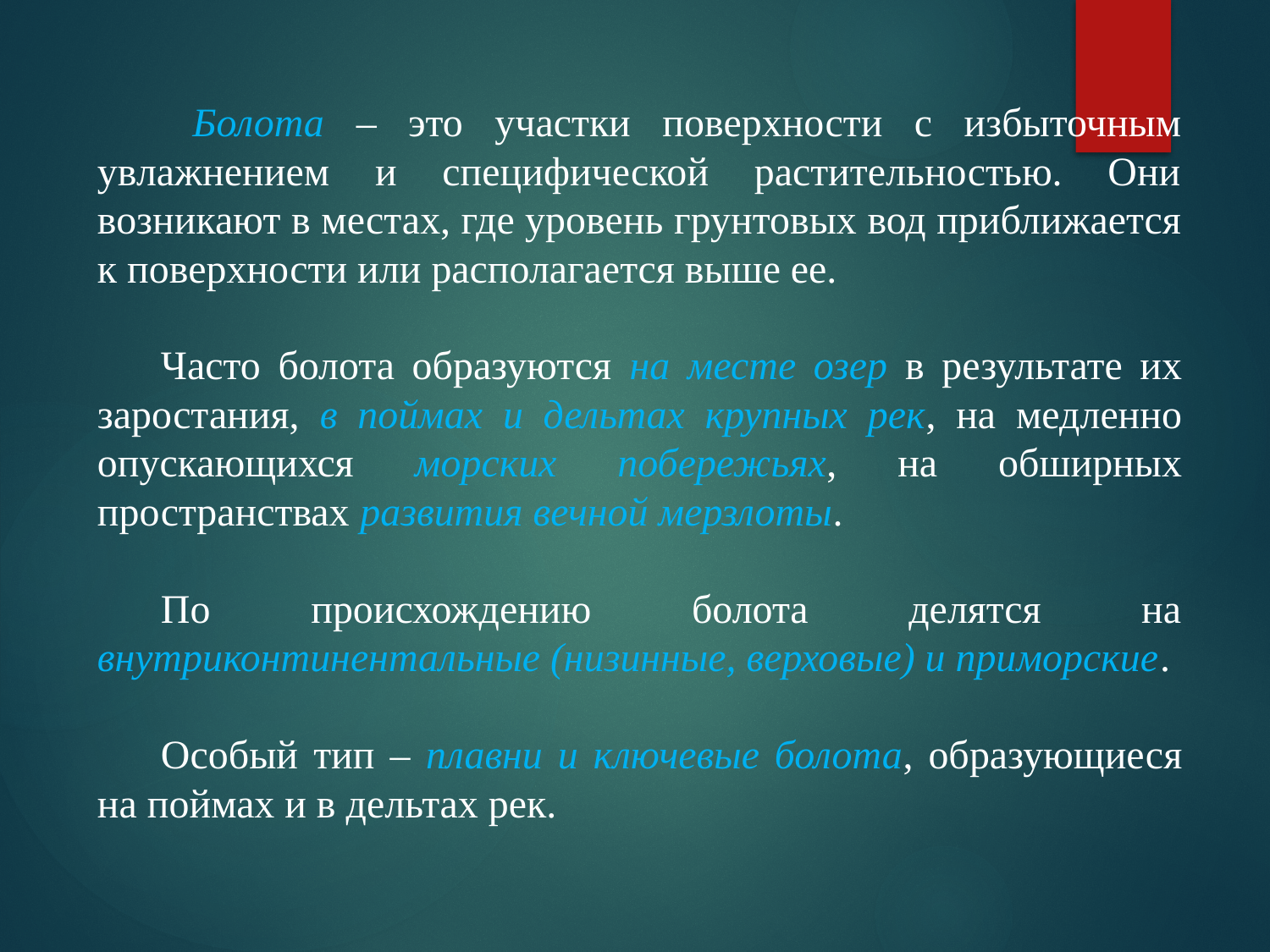

Болота – это участки поверхности с избыточным увлажнением и специфической растительностью. Они возникают в местах, где уровень грунтовых вод приближается к поверхности или располагается выше ее.

Часто болота образуются на месте озер в результате их заростания, в поймах и дельтах крупных рек, на медленно опускающихся морских побережьях, на обширных пространствах развития вечной мерзлоты.

По происхождению болота делятся на внутриконтинентальные (низинные, верховые) и приморские.

Особый тип – плавни и ключевые болота, образующиеся на поймах и в дельтах рек.